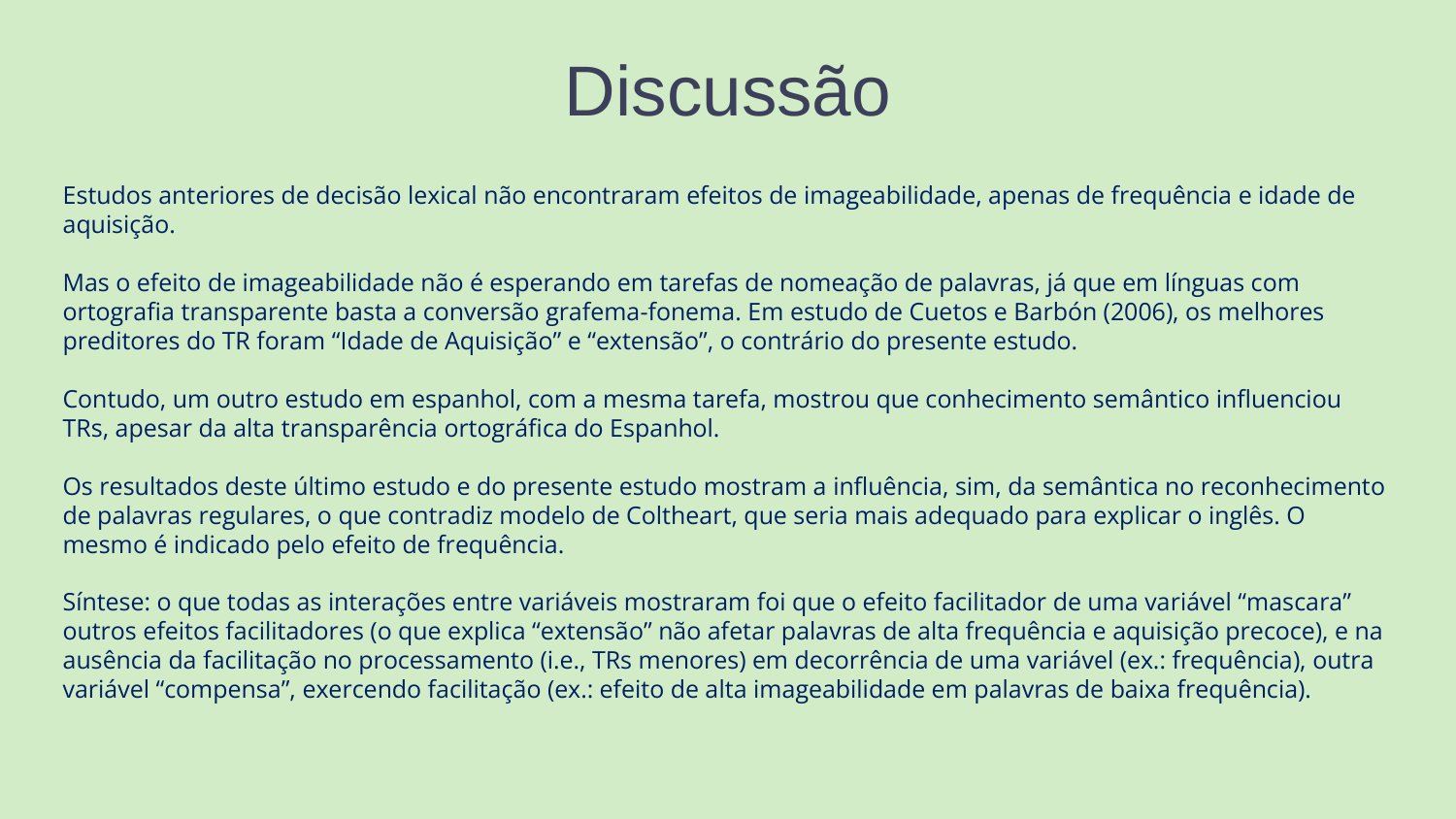

# Discussão
Estudos anteriores de decisão lexical não encontraram efeitos de imageabilidade, apenas de frequência e idade de aquisição.

Mas o efeito de imageabilidade não é esperando em tarefas de nomeação de palavras, já que em línguas com ortografia transparente basta a conversão grafema-fonema. Em estudo de Cuetos e Barbón (2006), os melhores preditores do TR foram “Idade de Aquisição” e “extensão”, o contrário do presente estudo.

Contudo, um outro estudo em espanhol, com a mesma tarefa, mostrou que conhecimento semântico influenciou TRs, apesar da alta transparência ortográfica do Espanhol.

Os resultados deste último estudo e do presente estudo mostram a influência, sim, da semântica no reconhecimento de palavras regulares, o que contradiz modelo de Coltheart, que seria mais adequado para explicar o inglês. O mesmo é indicado pelo efeito de frequência.

Síntese: o que todas as interações entre variáveis mostraram foi que o efeito facilitador de uma variável “mascara” outros efeitos facilitadores (o que explica “extensão” não afetar palavras de alta frequência e aquisição precoce), e na ausência da facilitação no processamento (i.e., TRs menores) em decorrência de uma variável (ex.: frequência), outra variável “compensa”, exercendo facilitação (ex.: efeito de alta imageabilidade em palavras de baixa frequência).